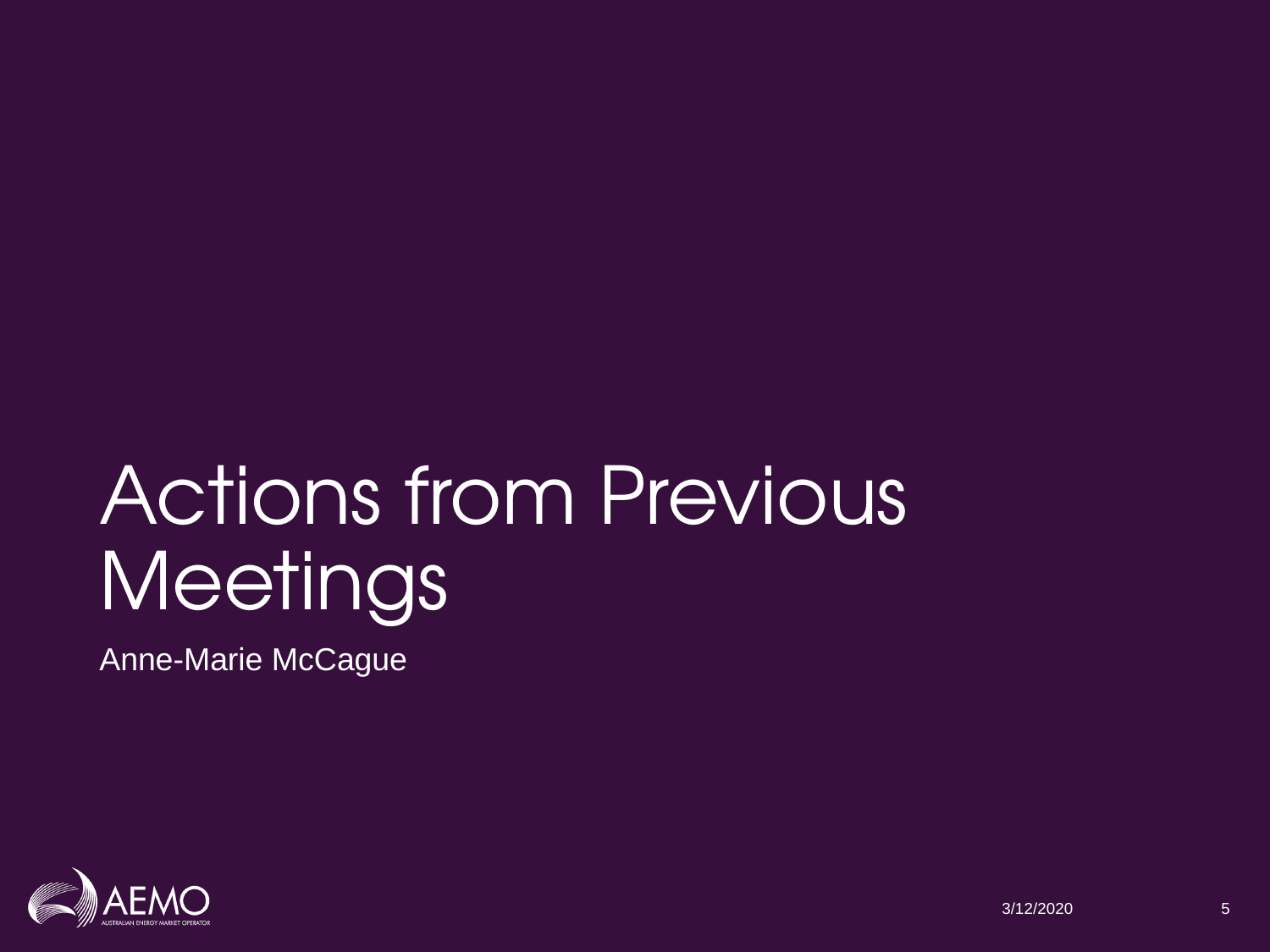

# Actions from Previous Meetings
Anne-Marie McCague
3/12/2020
5